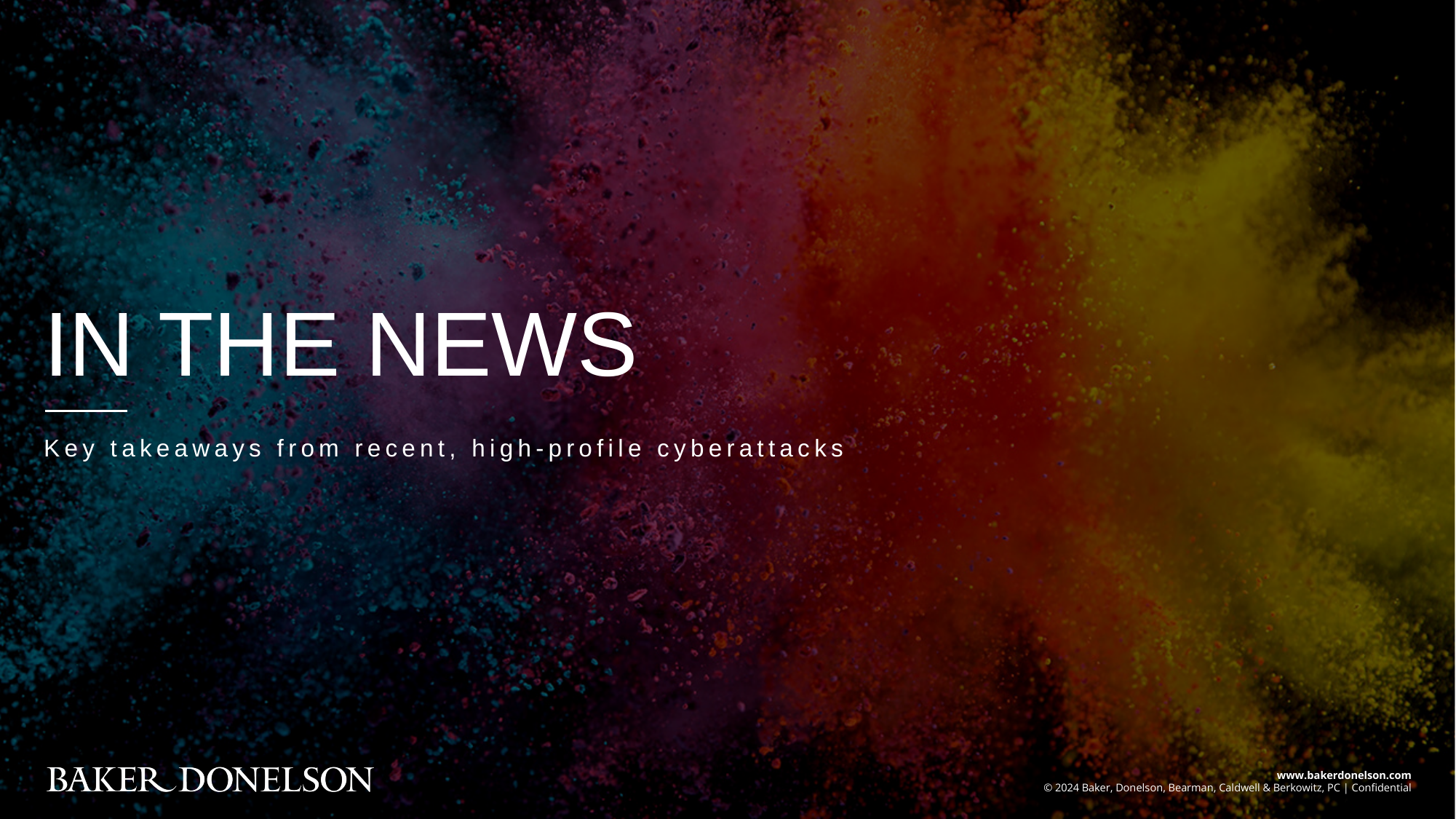

IN THE NEWS
Key takeaways from recent, high-profile cyberattacks